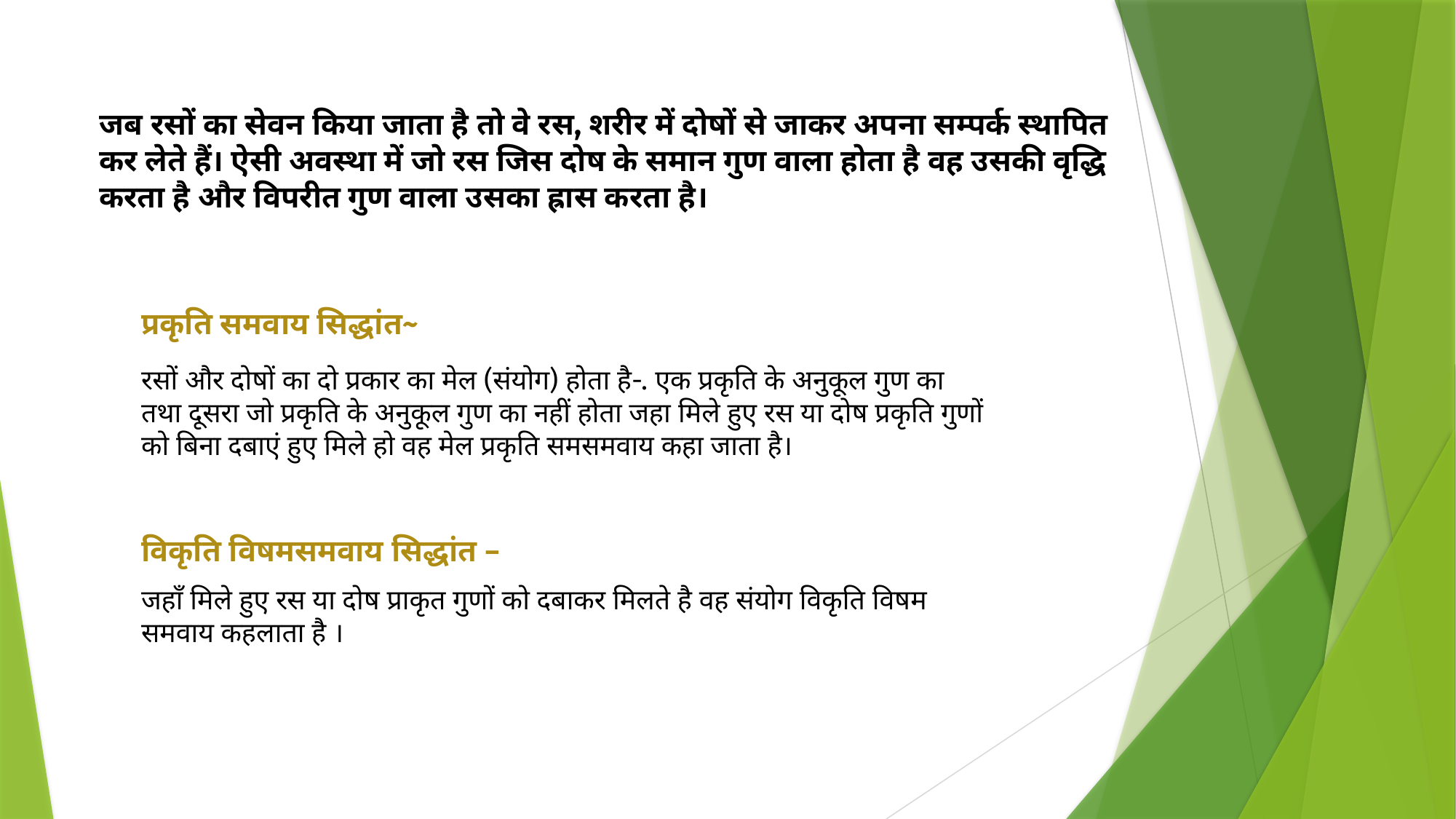

# जब रसों का सेवन किया जाता है तो वे रस, शरीर में दोषों से जाकर अपना सम्पर्क स्थापित कर लेते हैं। ऐसी अवस्था में जो रस जिस दोष के समान गुण वाला होता है वह उसकी वृद्धि करता है और विपरीत गुण वाला उसका ह्रास करता है।
प्रकृति समवाय सिद्धांत~
रसों और दोषों का दो प्रकार का मेल (संयोग) होता है-. एक प्रकृति के अनुकूल गुण का तथा दूसरा जो प्रकृति के अनुकूल गुण का नहीं होता जहा मिले हुए रस या दोष प्रकृति गुणों को बिना दबाएं हुए मिले हो वह मेल प्रकृति समसमवाय कहा जाता है।

विकृति विषमसमवाय सिद्धांत –
जहाँ मिले हुए रस या दोष प्राकृत गुणों को दबाकर मिलते है वह संयोग विकृति विषम समवाय कहलाता है ।